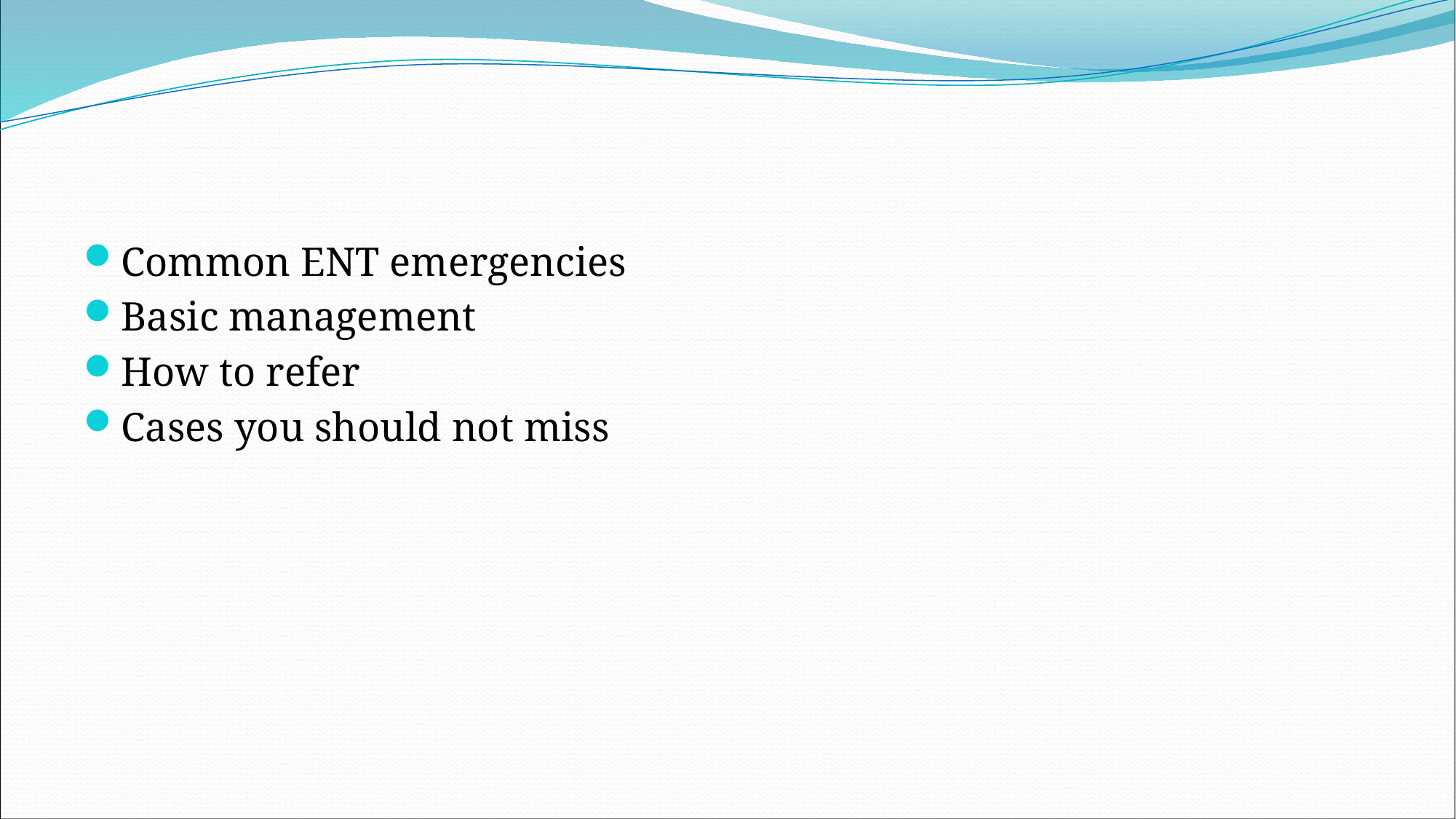

#
Common ENT emergencies
Basic management
How to refer
Cases you should not miss